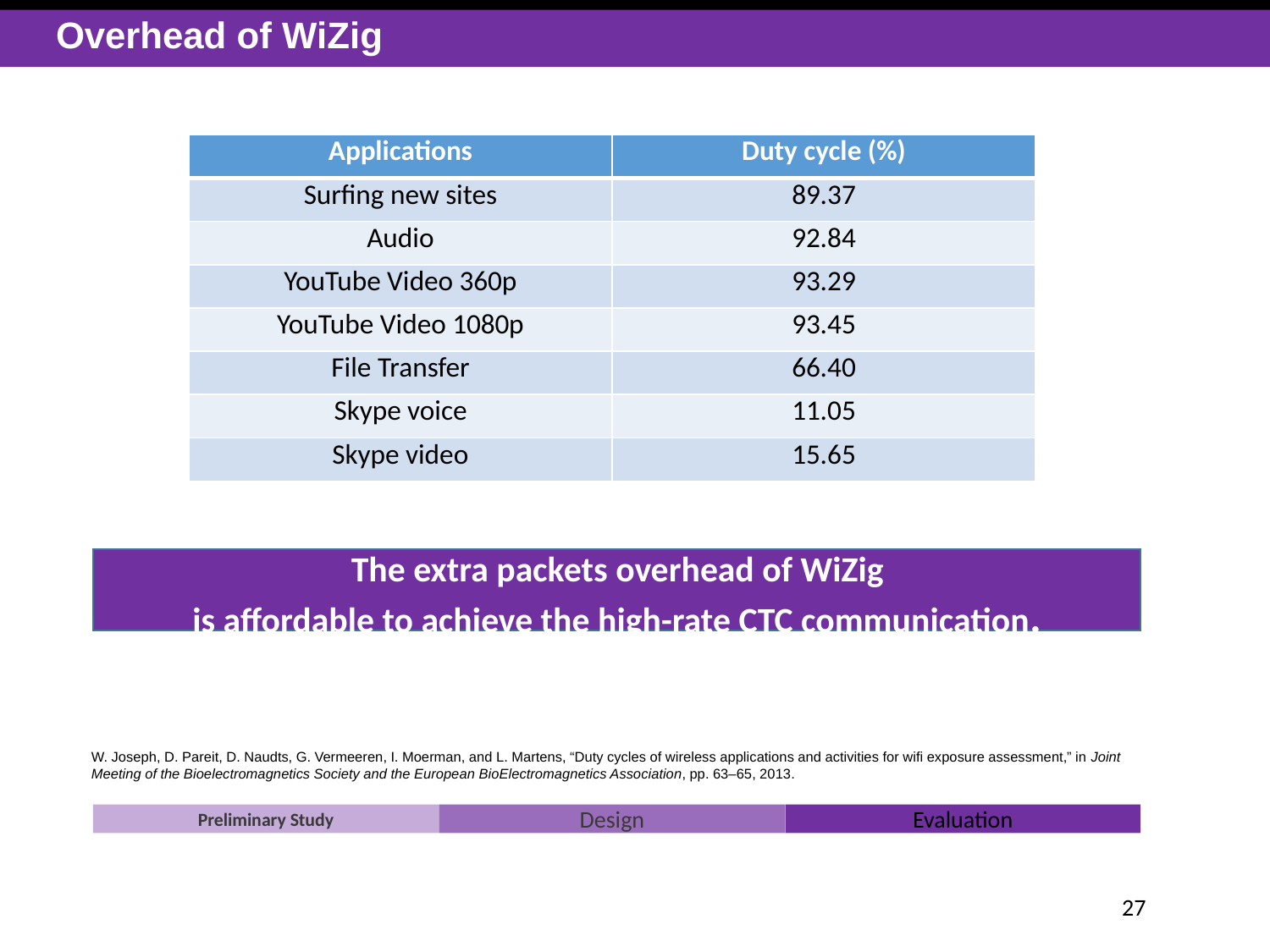

Overhead of WiZig

| Applications | Duty cycle (%) |
| --- | --- |
| Surfing new sites | 89.37 |
| Audio | 92.84 |
| YouTube Video 360p | 93.29 |
| YouTube Video 1080p | 93.45 |
| File Transfer | 66.40 |
| Skype voice | 11.05 |
| Skype video | 15.65 |
 The extra packets overhead of WiZig
is affordable to achieve the high-rate CTC communication.
W. Joseph, D. Pareit, D. Naudts, G. Vermeeren, I. Moerman, and L. Martens, “Duty cycles of wireless applications and activities for wifi exposure assessment,” in Joint Meeting of the Bioelectromagnetics Society and the European BioElectromagnetics Association, pp. 63–65, 2013.
Preliminary Study
Design
Evaluation